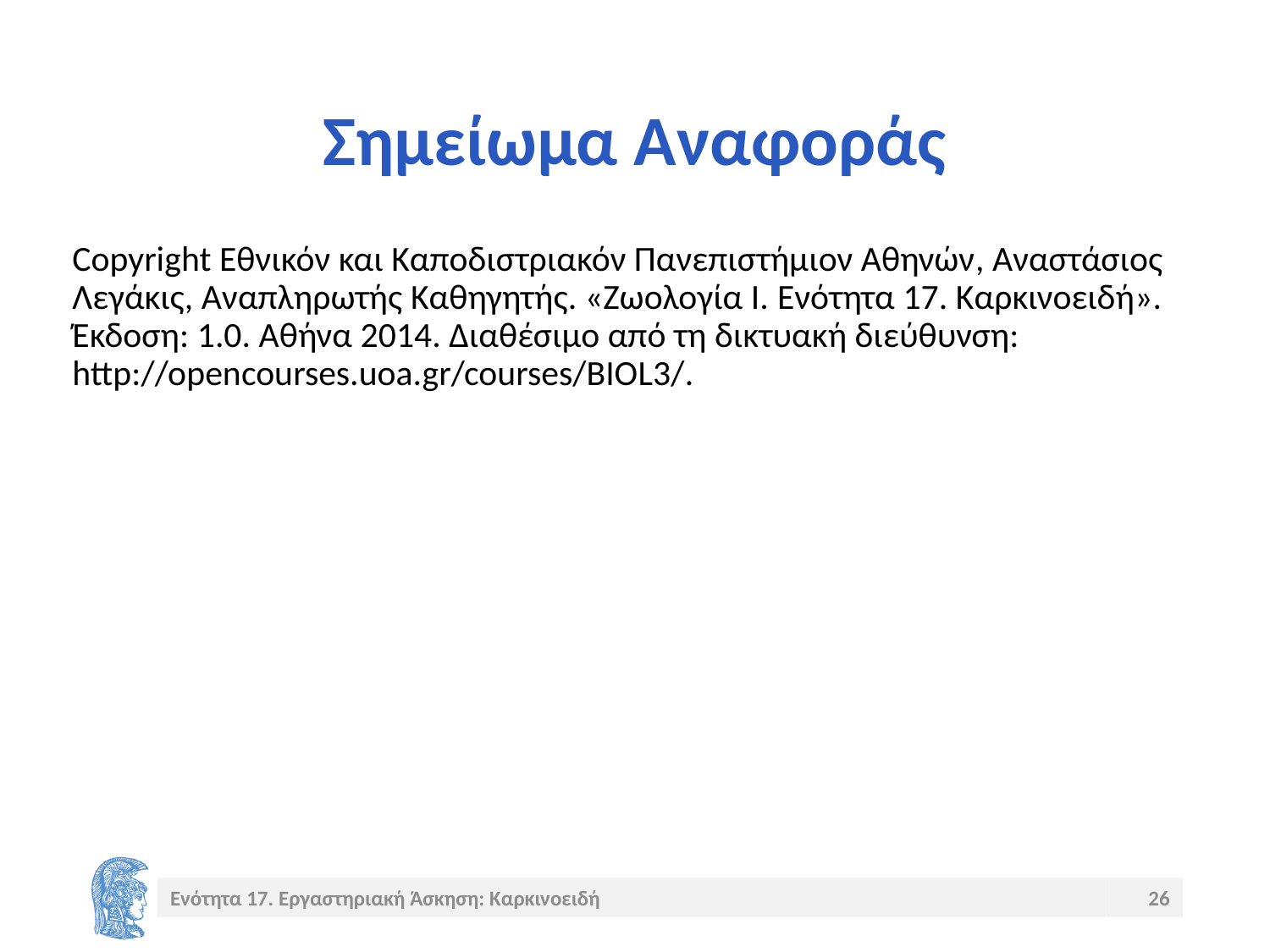

# Σημείωμα Αναφοράς
Copyright Εθνικόν και Καποδιστριακόν Πανεπιστήμιον Αθηνών, Αναστάσιος Λεγάκις, Αναπληρωτής Καθηγητής. «Ζωολογία Ι. Ενότητα 17. Καρκινοειδή». Έκδοση: 1.0. Αθήνα 2014. Διαθέσιμο από τη δικτυακή διεύθυνση: http://opencourses.uoa.gr/courses/BIOL3/.

Ενότητα 17. Εργαστηριακή Άσκηση: Καρκινοειδή
26